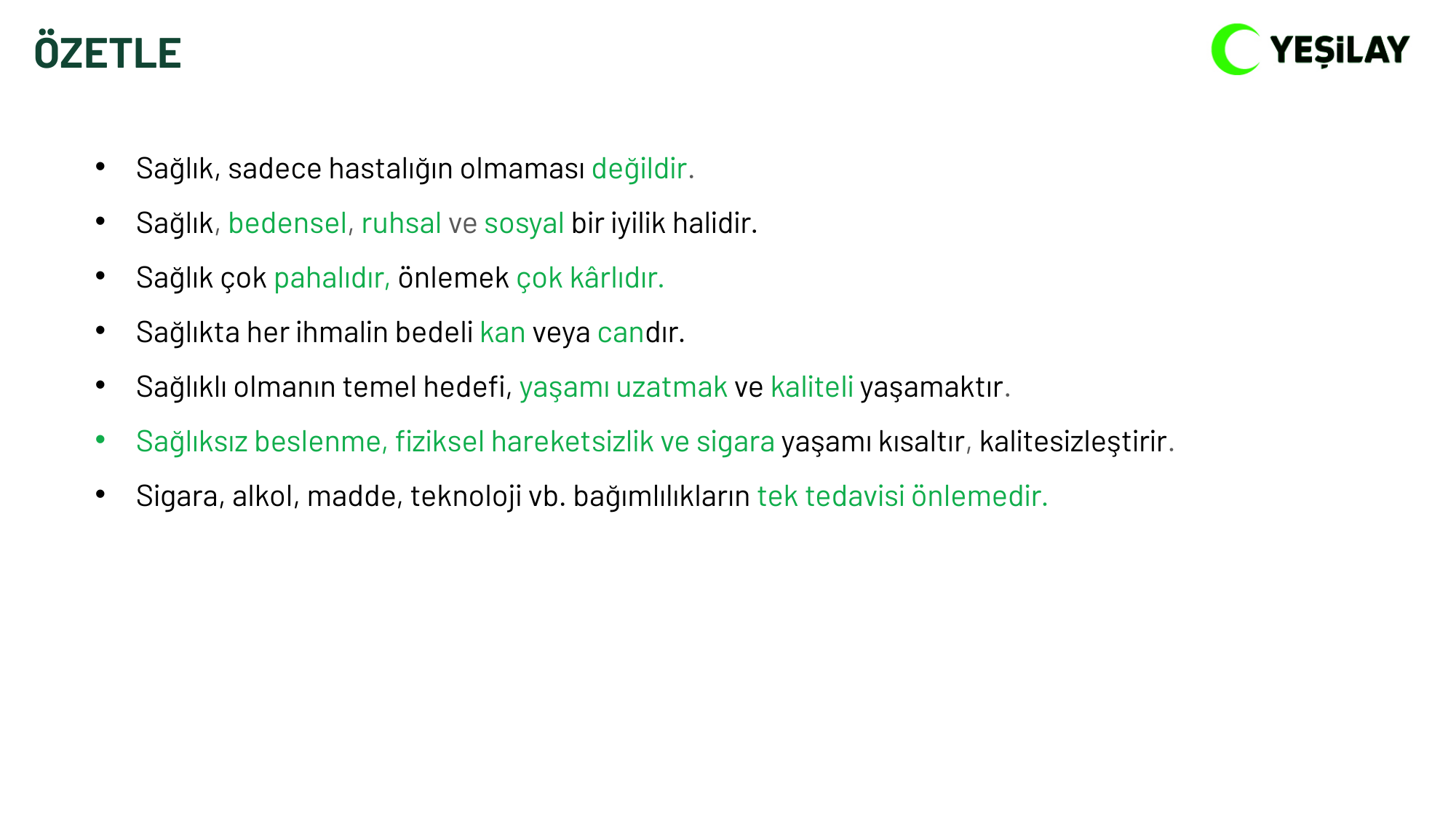

ÖZETLE
Sağlık, sadece hastalığın olmaması değildir.
Sağlık, bedensel, ruhsal ve sosyal bir iyilik halidir.
Sağlık çok pahalıdır, önlemek çok kârlıdır.
Sağlıkta her ihmalin bedeli kan veya candır.
Sağlıklı olmanın temel hedefi, yaşamı uzatmak ve kaliteli yaşamaktır.
Sağlıksız beslenme, fiziksel hareketsizlik ve sigara yaşamı kısaltır, kalitesizleştirir.
Sigara, alkol, madde, teknoloji vb. bağımlılıkların tek tedavisi önlemedir.